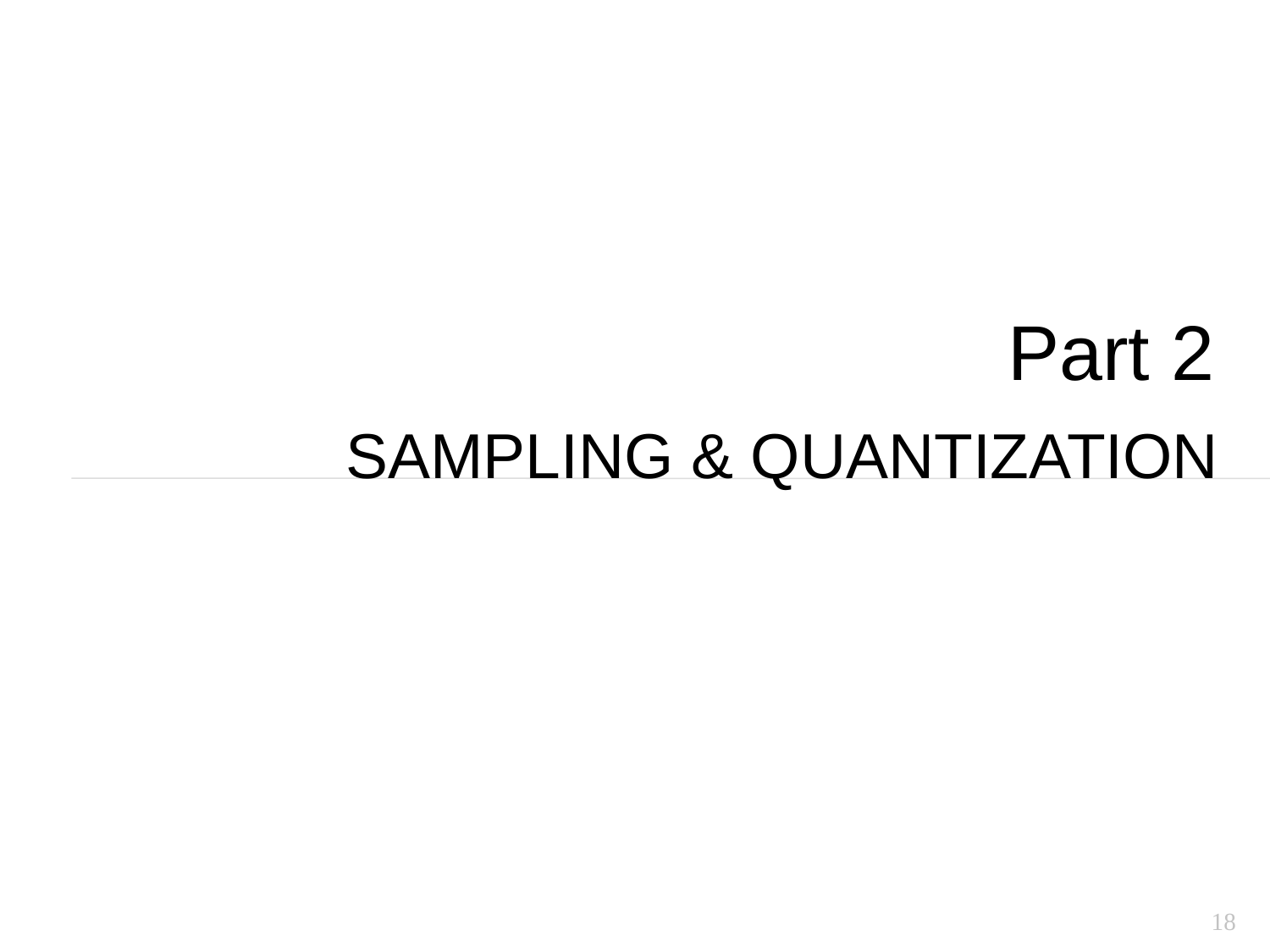

Part 2
# Sampling & Quantization
18